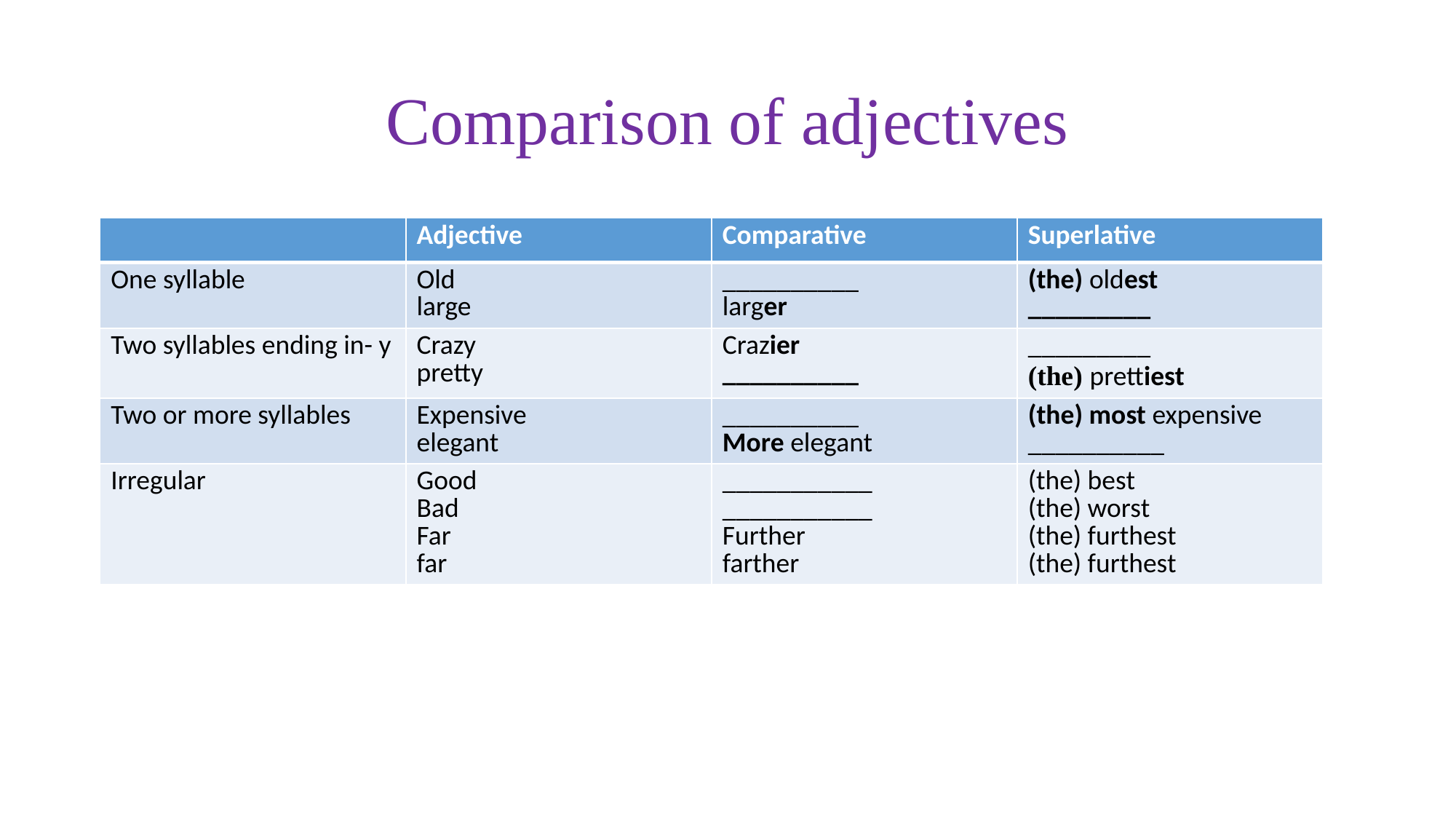

# Comparison of adjectives
|  | Adjective | Comparative | Superlative |
| --- | --- | --- | --- |
| One syllable | Old large | \_\_\_\_\_\_\_\_\_\_ larger | (the) oldest \_\_\_\_\_\_\_\_\_ |
| Two syllables ending in- y | Crazy pretty | Crazier \_\_\_\_\_\_\_\_\_\_ | \_\_\_\_\_\_\_\_\_ (the) prettiest |
| Two or more syllables | Expensive elegant | \_\_\_\_\_\_\_\_\_\_ More elegant | (the) most expensive \_\_\_\_\_\_\_\_\_\_ |
| Irregular | Good Bad Far far | \_\_\_\_\_\_\_\_\_\_\_ \_\_\_\_\_\_\_\_\_\_\_ Further farther | (the) best (the) worst (the) furthest (the) furthest |